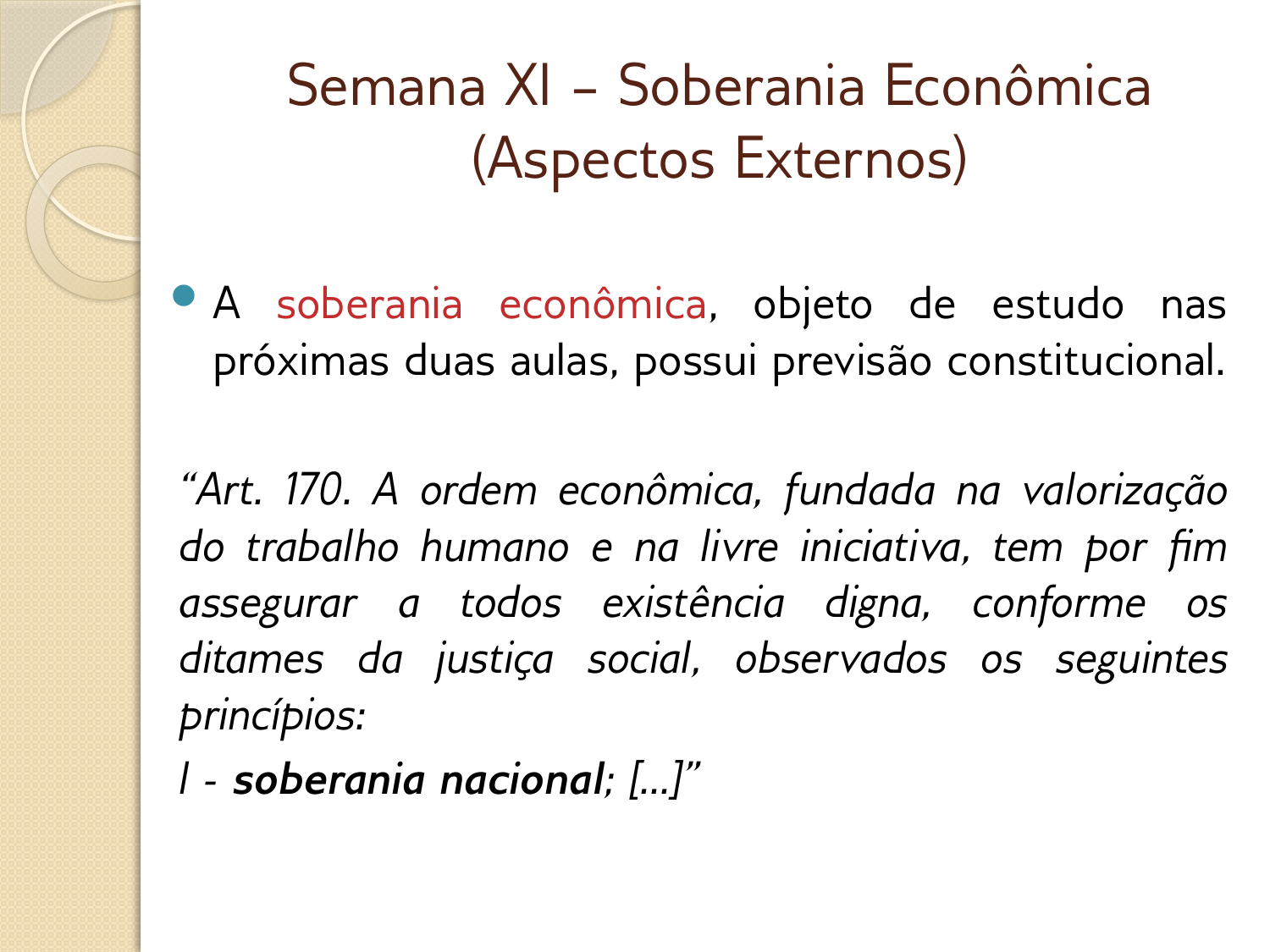

# Semana XI – Soberania Econômica (Aspectos Externos)

A soberania econômica, objeto de estudo nas próximas duas aulas, possui previsão constitucional.

“Art. 170. A ordem econômica, fundada na valorização do trabalho humano e na livre iniciativa, tem por fim assegurar a todos existência digna, conforme os ditames da justiça social, observados os seguintes princípios:
I - soberania nacional; [...]”